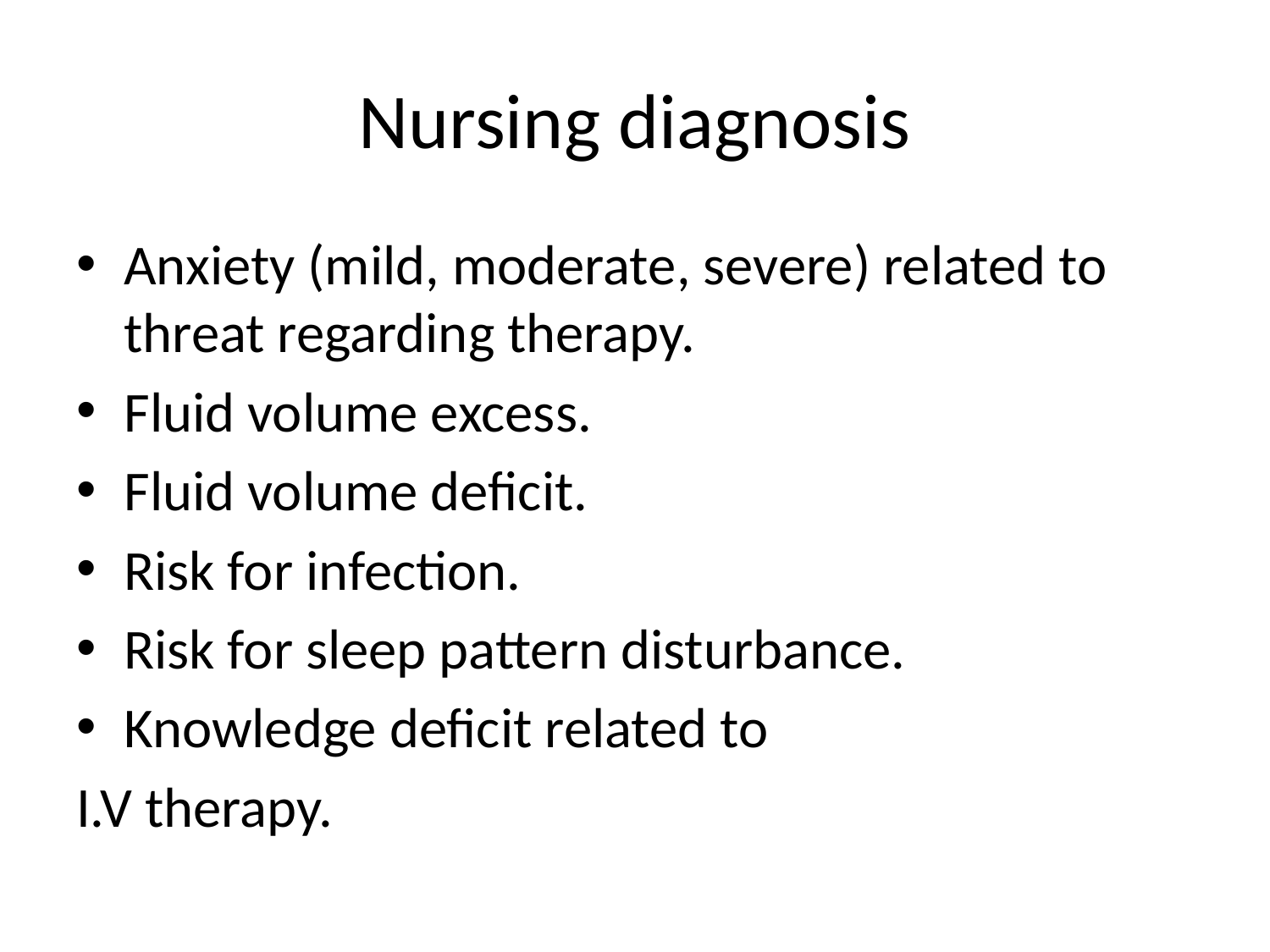

# Nursing diagnosis
Anxiety (mild, moderate, severe) related to threat regarding therapy.
Fluid volume excess.
Fluid volume deficit.
Risk for infection.
Risk for sleep pattern disturbance.
Knowledge deficit related to
I.V therapy.